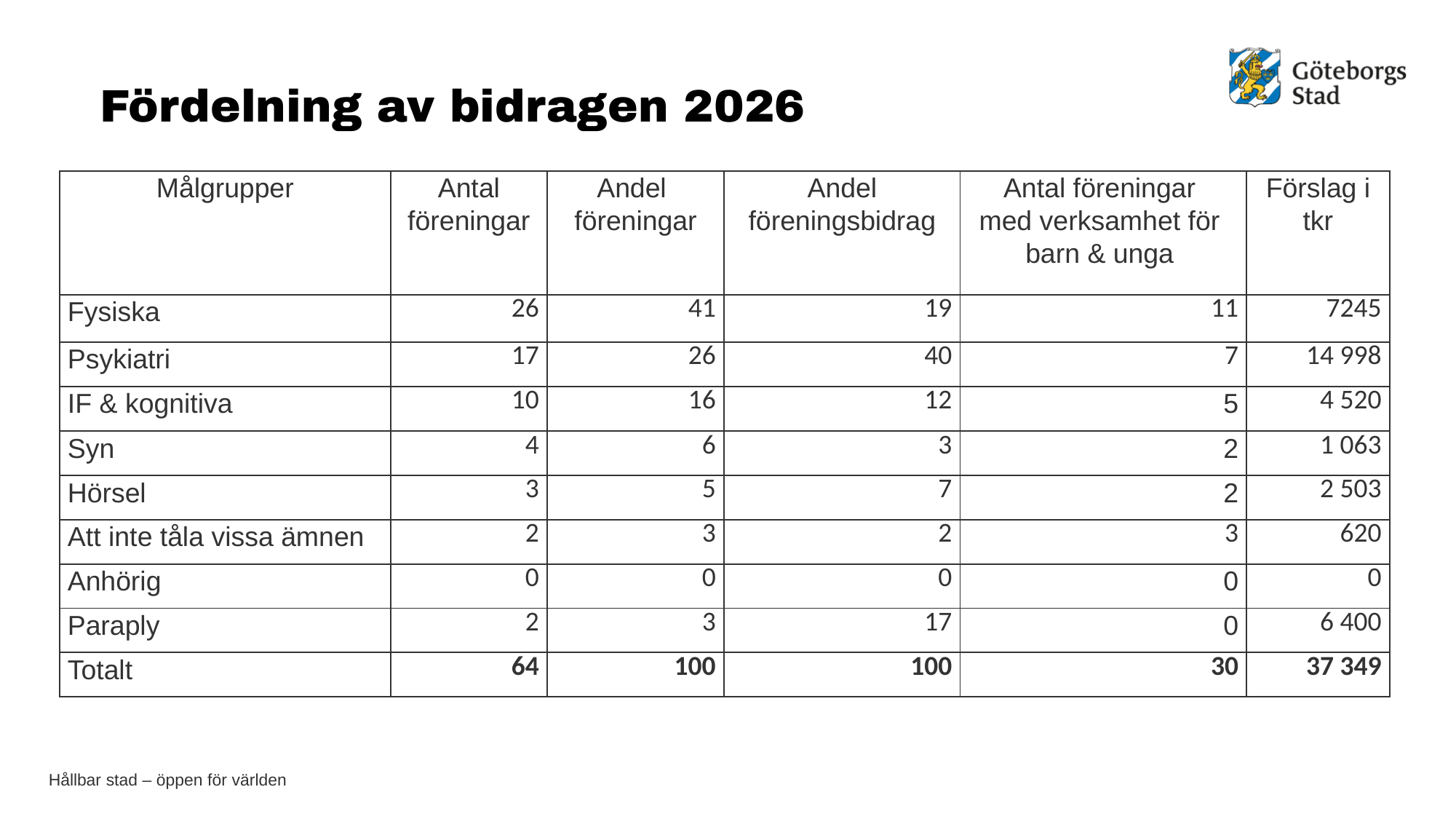

# Fördelning av bidragen 2026
| Målgrupper | Antal föreningar | Andel föreningar | Andel föreningsbidrag | Antal föreningar med verksamhet för barn & unga | Förslag i tkr |
| --- | --- | --- | --- | --- | --- |
| Fysiska | 26 | 41 | 19 | 11 | 7245 |
| Psykiatri | 17 | 26 | 40 | 7 | 14 998 |
| IF & kognitiva | 10 | 16 | 12 | 5 | 4 520 |
| Syn | 4 | 6 | 3 | 2 | 1 063 |
| Hörsel | 3 | 5 | 7 | 2 | 2 503 |
| Att inte tåla vissa ämnen | 2 | 3 | 2 | 3 | 620 |
| Anhörig | 0 | 0 | 0 | 0 | 0 |
| Paraply | 2 | 3 | 17 | 0 | 6 400 |
| Totalt | 64 | 100 | 100 | 30 | 37 349 |